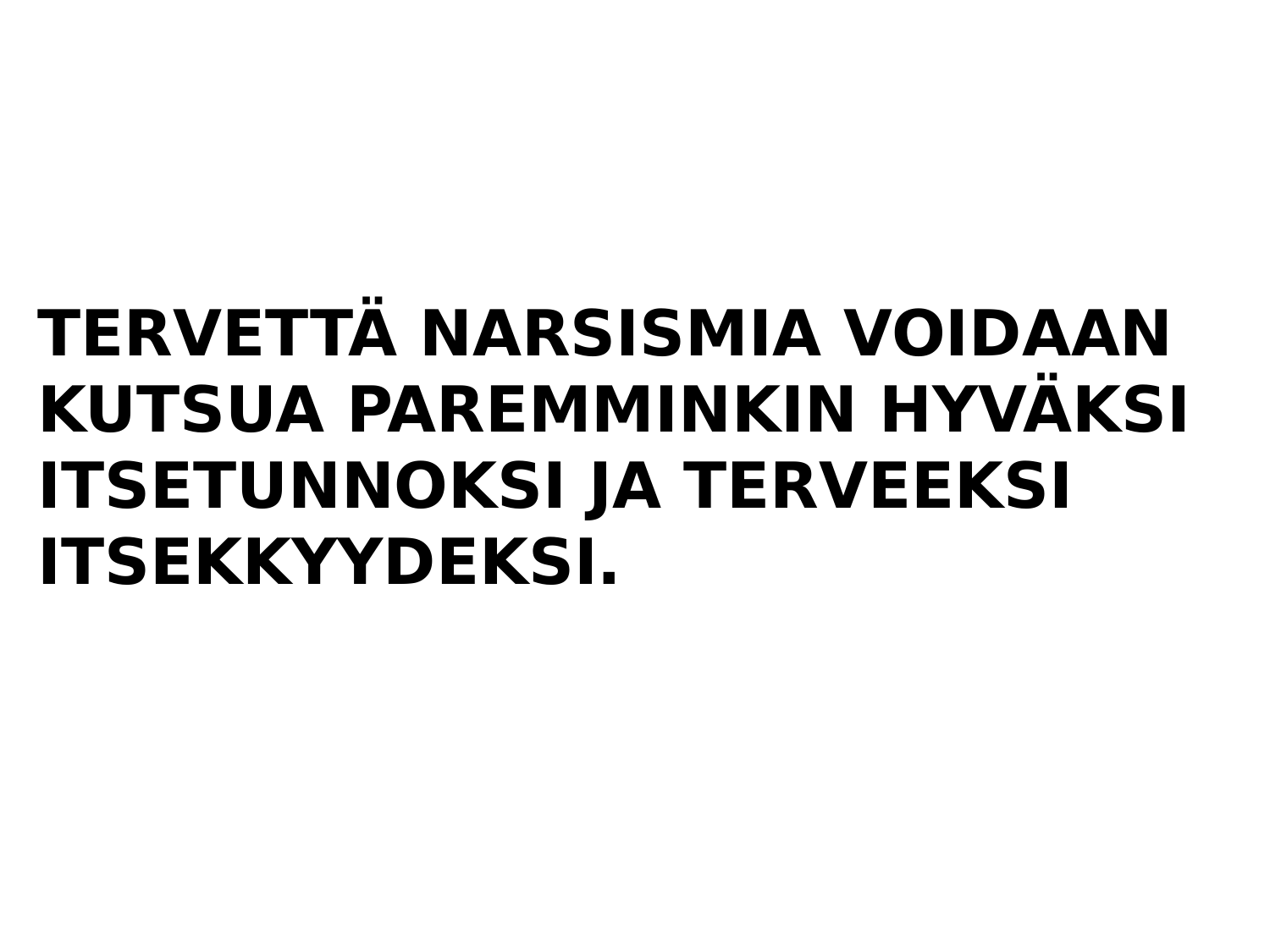

TERVETTÄ NARSISMIA VOIDAAN KUTSUA PAREMMINKIN HYVÄKSI ITSETUNNOKSI JA TERVEEKSI ITSEKKYYDEKSI.